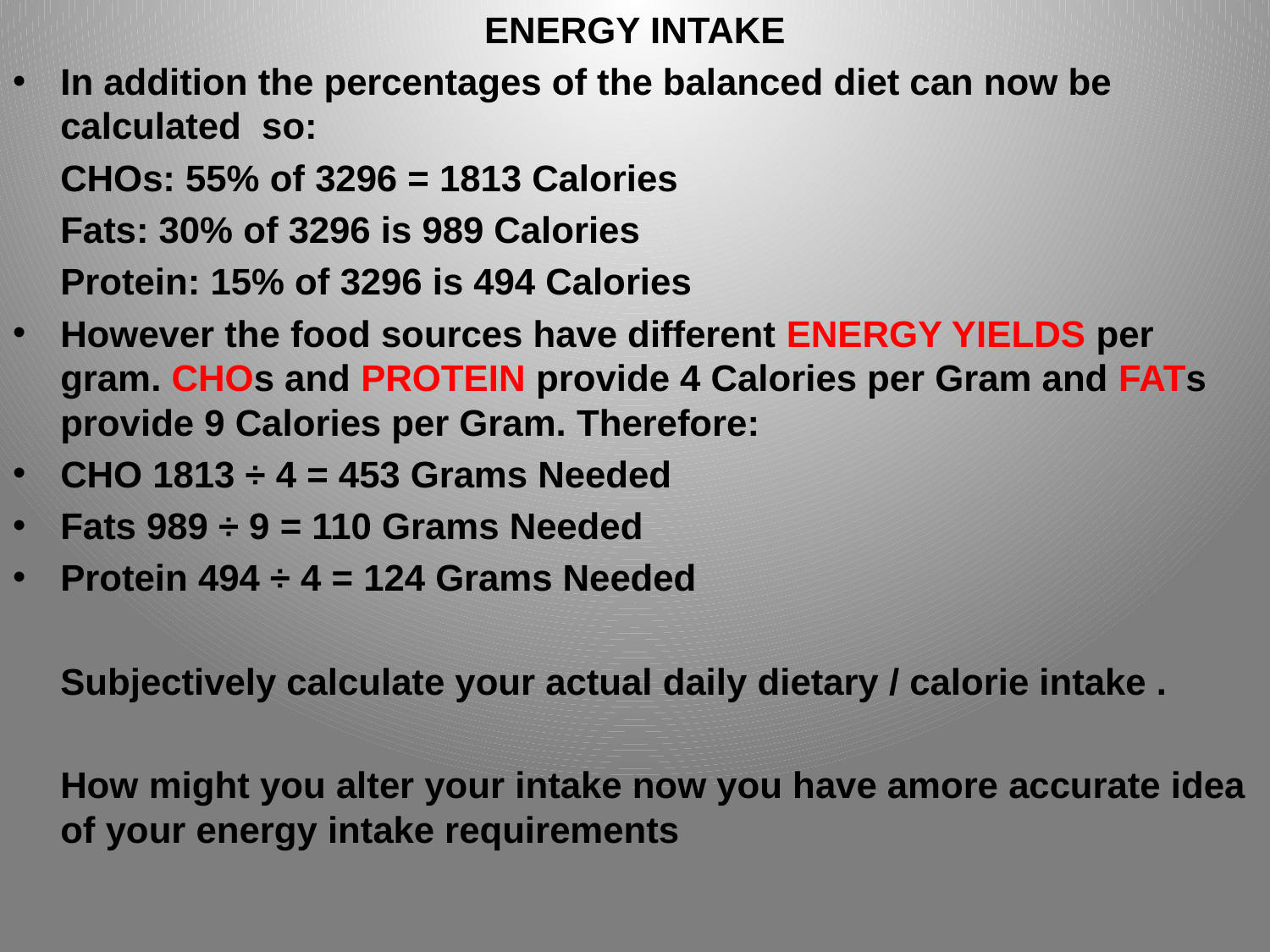

ENERGY INTAKE
In addition the percentages of the balanced diet can now be calculated  so:
	CHOs: 55% of 3296 = 1813 Calories
	Fats: 30% of 3296 is 989 Calories
	Protein: 15% of 3296 is 494 Calories
However the food sources have different ENERGY YIELDS per gram. CHOs and PROTEIN provide 4 Calories per Gram and FATs provide 9 Calories per Gram. Therefore:
CHO 1813 ÷ 4 = 453 Grams Needed
Fats 989 ÷ 9 = 110 Grams Needed
Protein 494 ÷ 4 = 124 Grams Needed

	Subjectively calculate your actual daily dietary / calorie intake .

	How might you alter your intake now you have amore accurate idea of your energy intake requirements